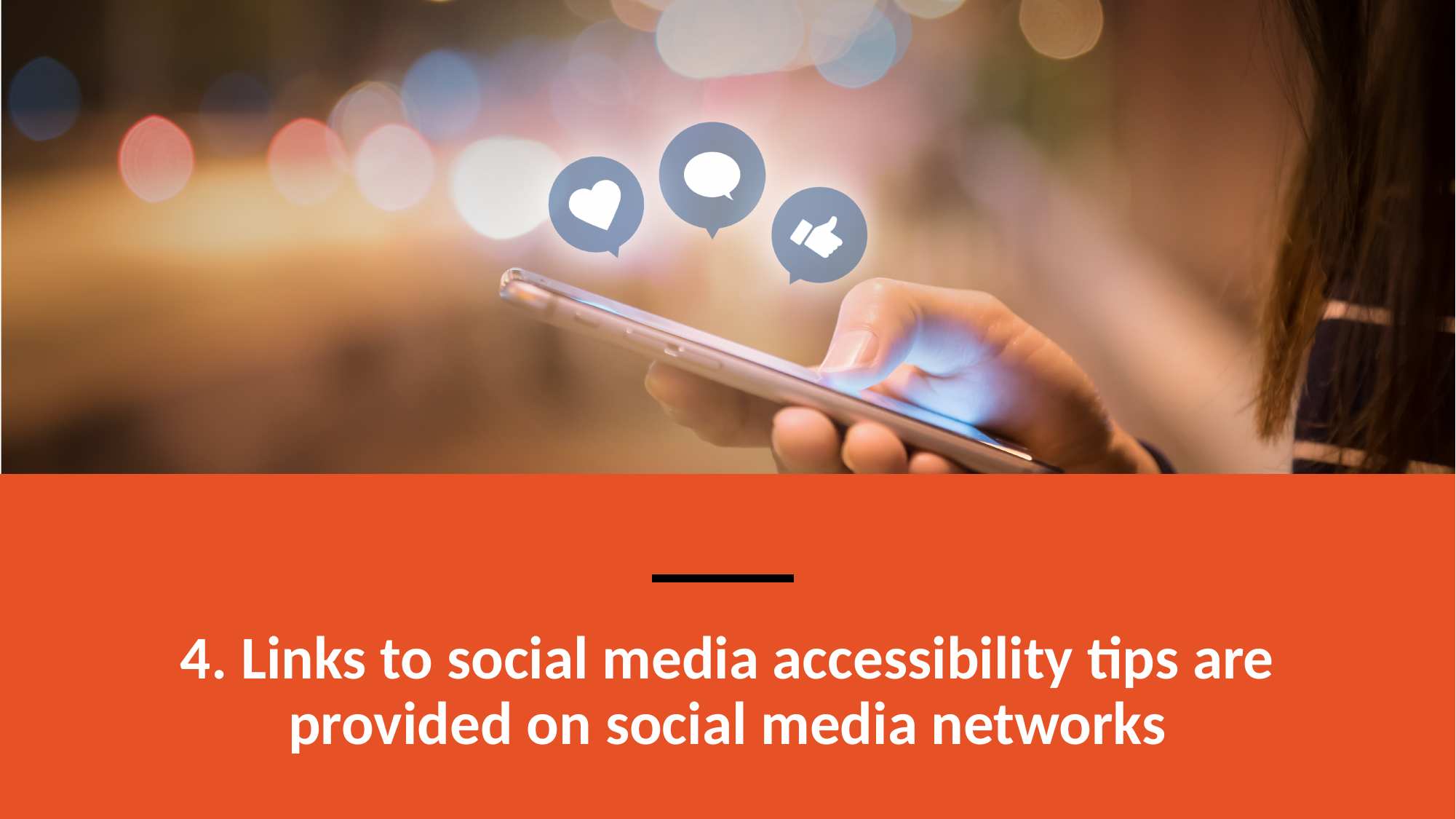

# 4. Links to social media accessibility tips are provided on social media networks